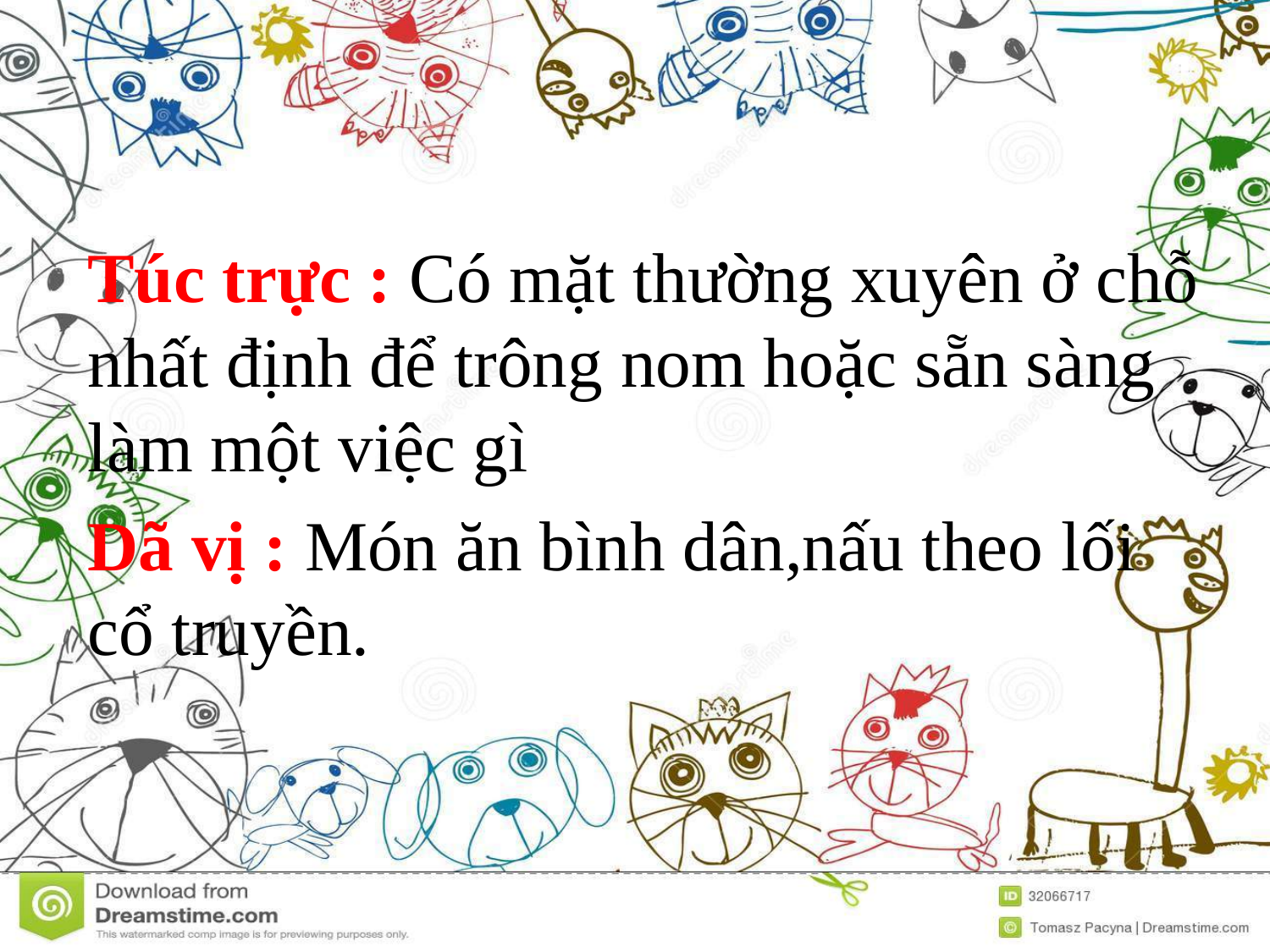

Túc trực : Có mặt thường xuyên ở chỗ nhất định để trông nom hoặc sẵn sàng làm một việc gì
Dã vị : Món ăn bình dân,nấu theo lối cổ truyền.